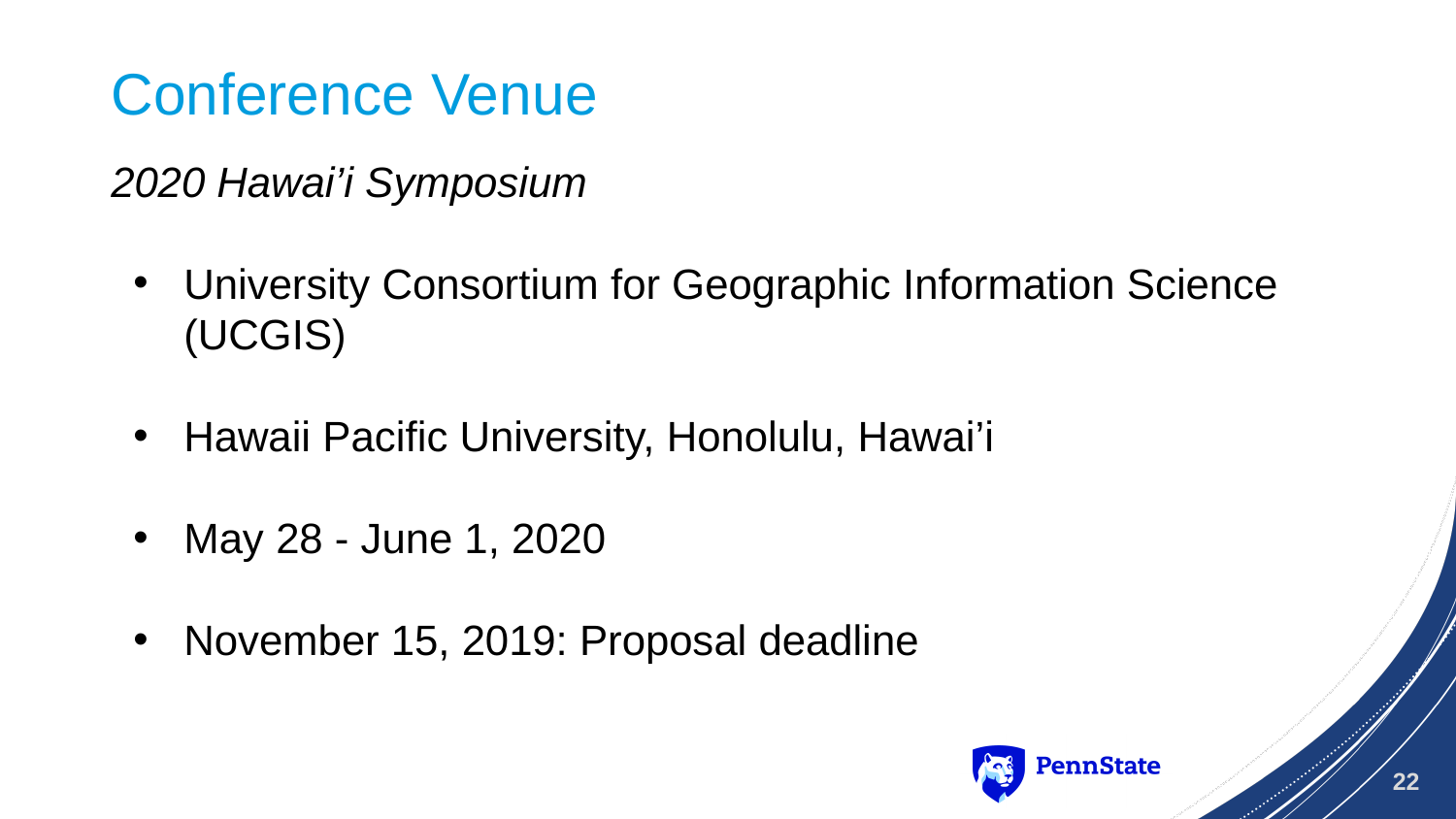

# Conference Venue
2020 Hawai’i Symposium

University Consortium for Geographic Information Science (UCGIS)

Hawaii Pacific University, Honolulu, Hawai’i

May 28 - June 1, 2020

November 15, 2019: Proposal deadline

22